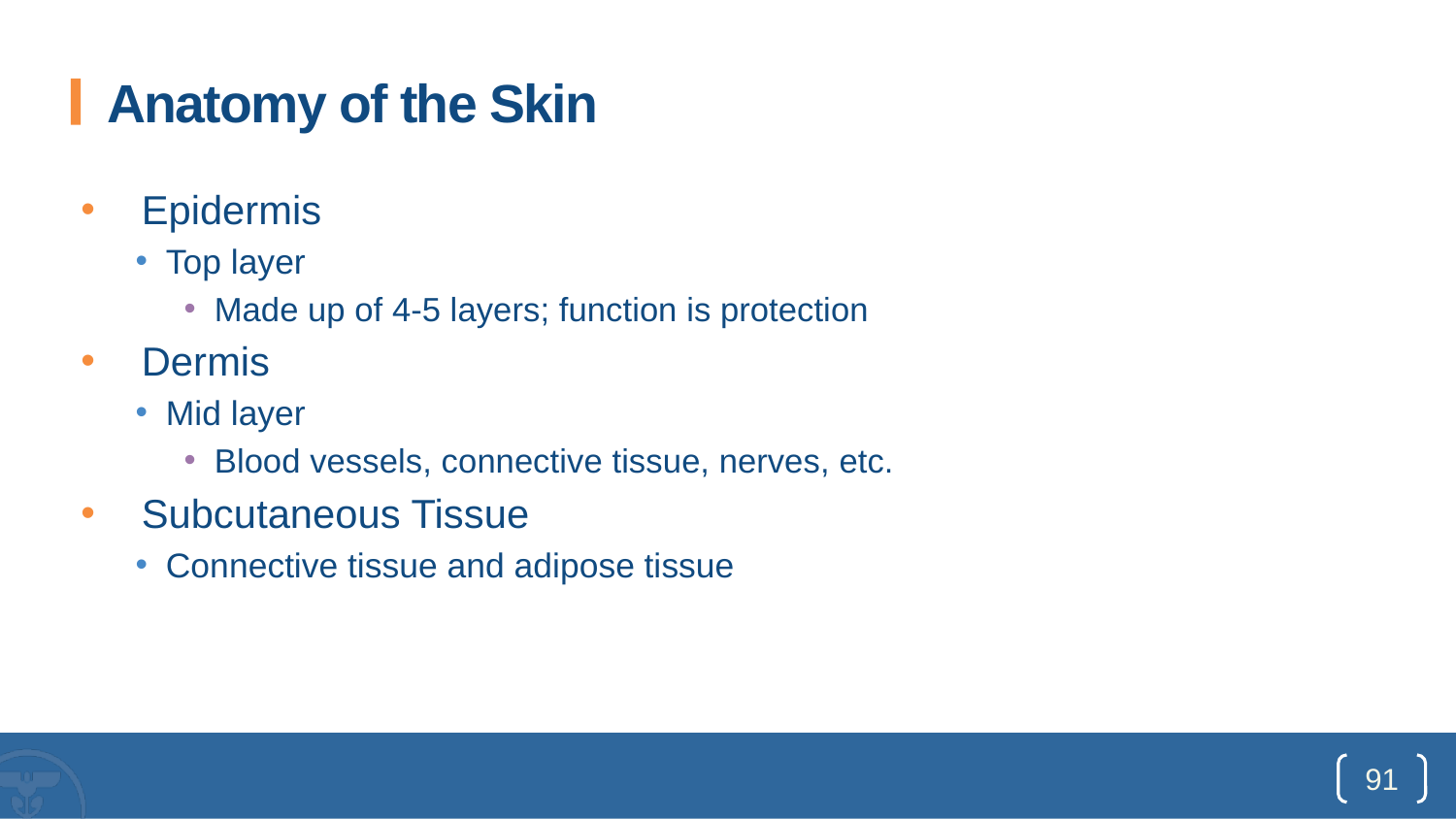

# Anatomy of the Skin
Epidermis
Top layer
Made up of 4-5 layers; function is protection
Dermis
Mid layer
Blood vessels, connective tissue, nerves, etc.
Subcutaneous Tissue
Connective tissue and adipose tissue
91